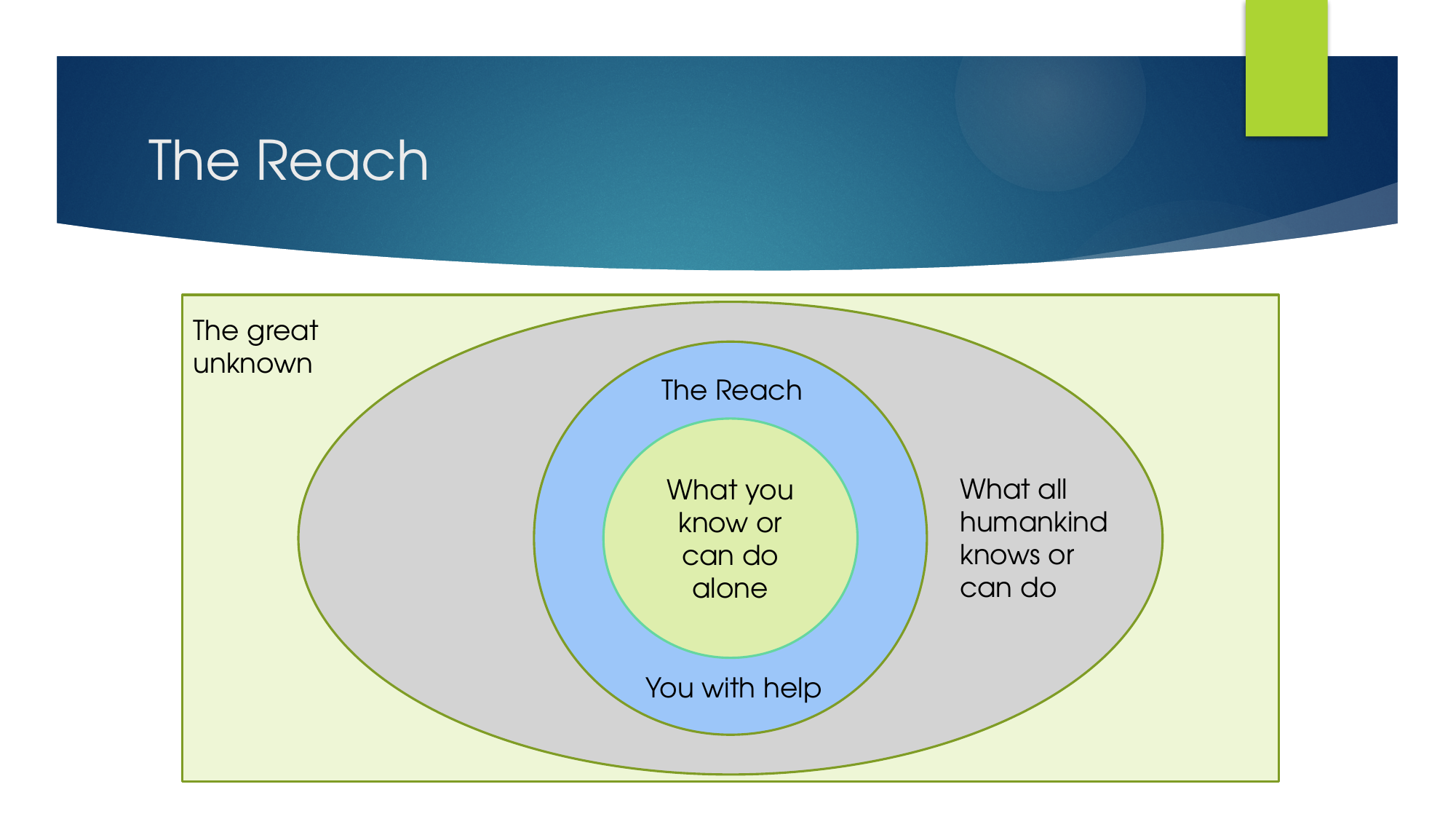

# The Reach

The great unknown

The Reach
What you know or can do alone
What all humankind knows or can do
You with help